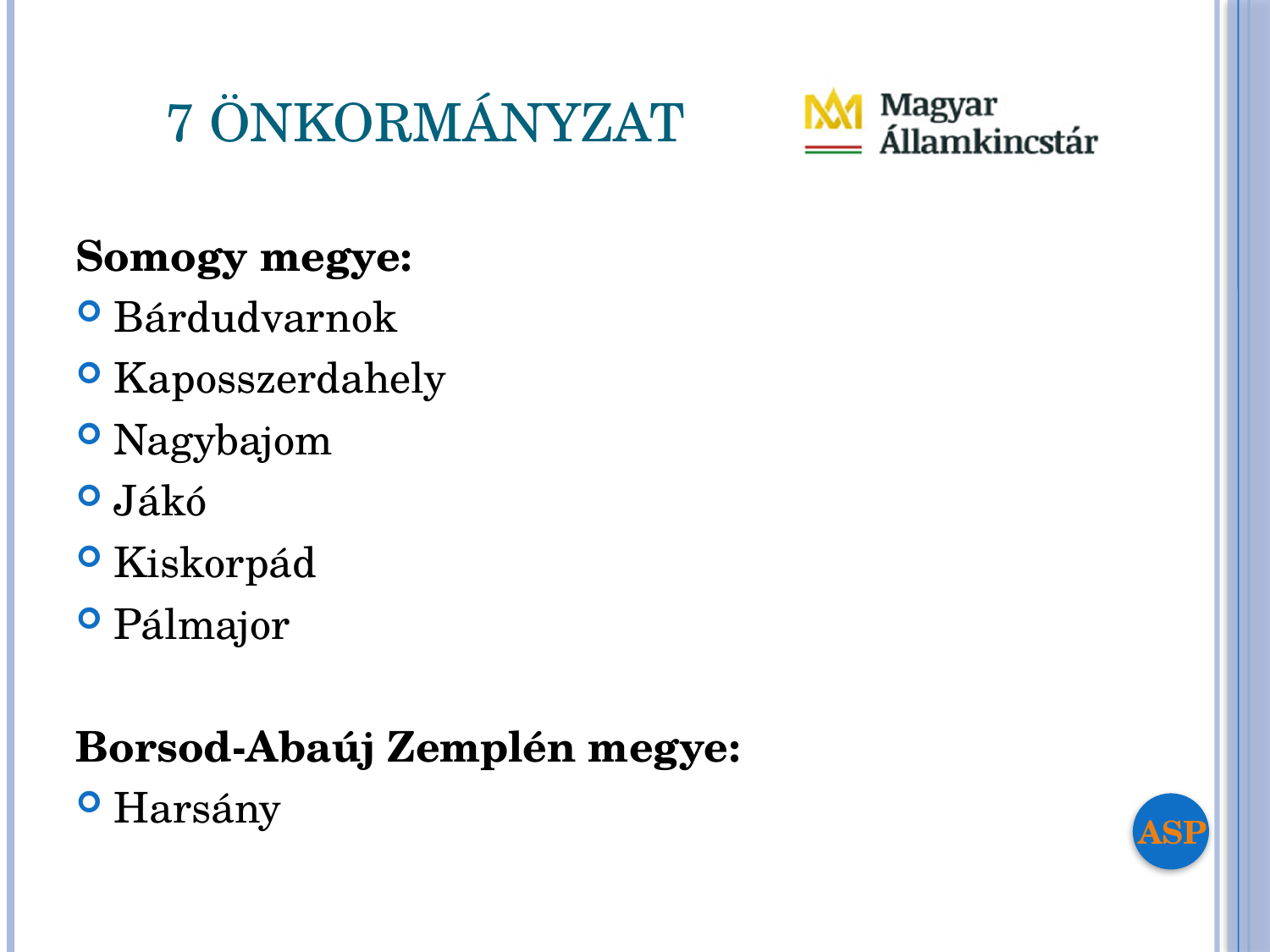

# 7 ÖNKORMÁNYZAT
Somogy megye:
Bárdudvarnok
Kaposszerdahely
Nagybajom
Jákó
Kiskorpád
Pálmajor

Borsod-Abaúj Zemplén megye:
Harsány